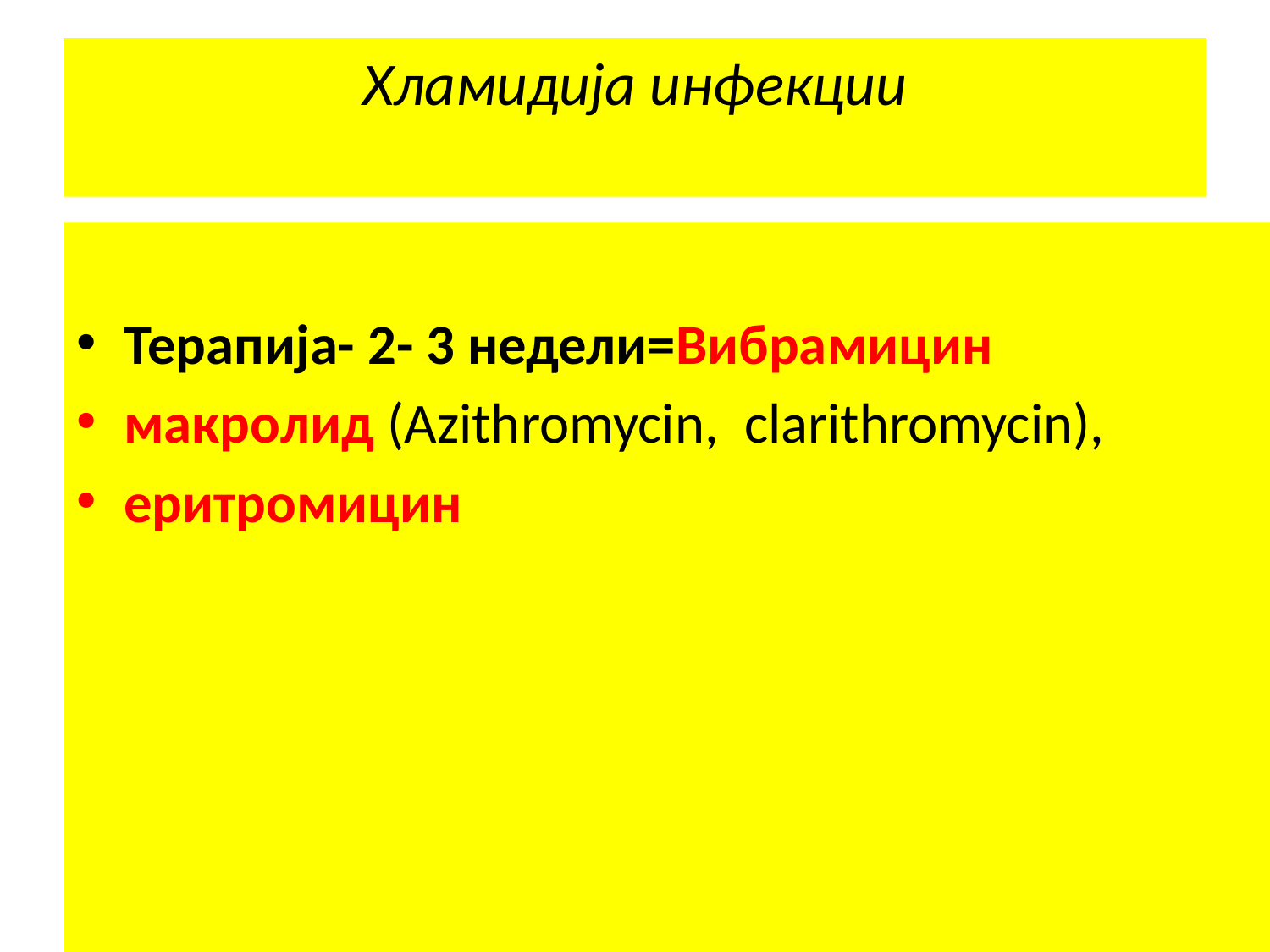

# Хламидија инфекции

Терапија- 2- 3 недели=Вибрамицин
макролид (Azithromycin,  clarithromycin),
еритромицин